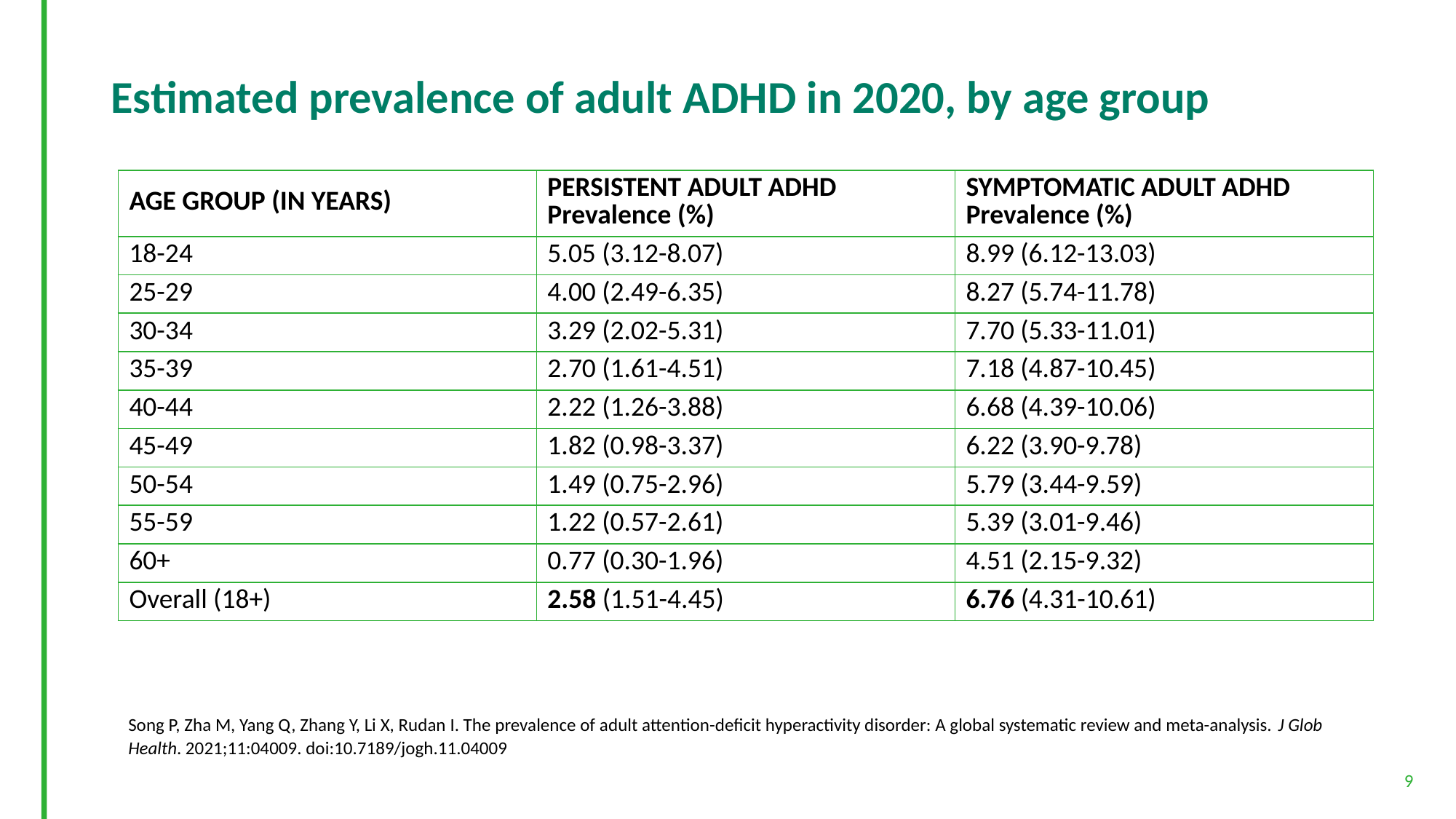

# Estimated prevalence of adult ADHD in 2020, by age group
| AGE GROUP (IN YEARS) | PERSISTENT ADULT ADHD Prevalence (%) | SYMPTOMATIC ADULT ADHD Prevalence (%) |
| --- | --- | --- |
| 18-24 | 5.05 (3.12-8.07) | 8.99 (6.12-13.03) |
| 25-29 | 4.00 (2.49-6.35) | 8.27 (5.74-11.78) |
| 30-34 | 3.29 (2.02-5.31) | 7.70 (5.33-11.01) |
| 35-39 | 2.70 (1.61-4.51) | 7.18 (4.87-10.45) |
| 40-44 | 2.22 (1.26-3.88) | 6.68 (4.39-10.06) |
| 45-49 | 1.82 (0.98-3.37) | 6.22 (3.90-9.78) |
| 50-54 | 1.49 (0.75-2.96) | 5.79 (3.44-9.59) |
| 55-59 | 1.22 (0.57-2.61) | 5.39 (3.01-9.46) |
| 60+ | 0.77 (0.30-1.96) | 4.51 (2.15-9.32) |
| Overall (18+) | 2.58 (1.51-4.45) | 6.76 (4.31-10.61) |
Song P, Zha M, Yang Q, Zhang Y, Li X, Rudan I. The prevalence of adult attention-deficit hyperactivity disorder: A global systematic review and meta-analysis. J Glob Health. 2021;11:04009. doi:10.7189/jogh.11.04009
9